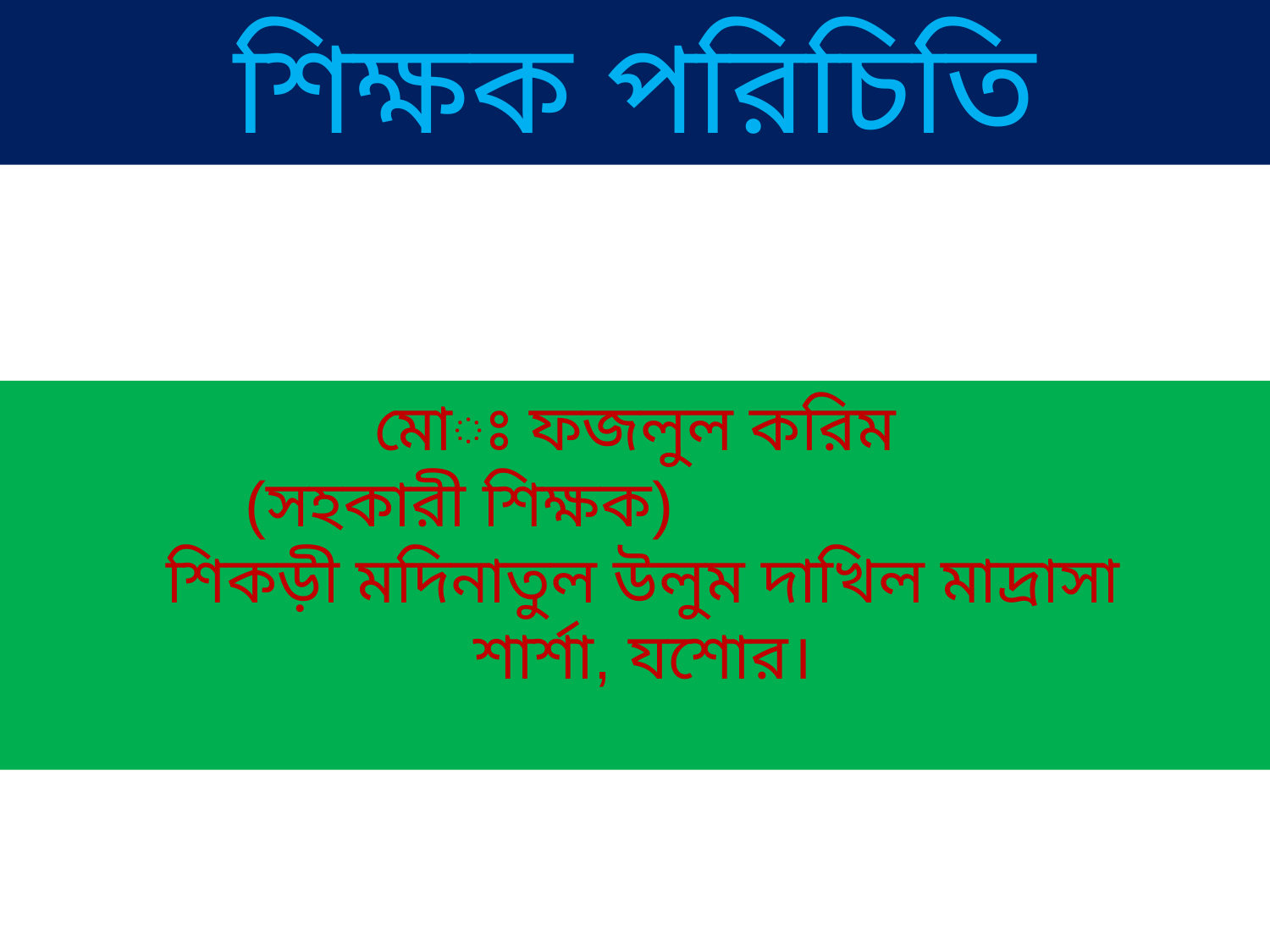

শিক্ষক পরিচিতি
মোঃ ফজলুল করিম
(সহকারী শিক্ষক)
 শিকড়ী মদিনাতুল উলুম দাখিল মাদ্রাসা
 শার্শা, যশোর।